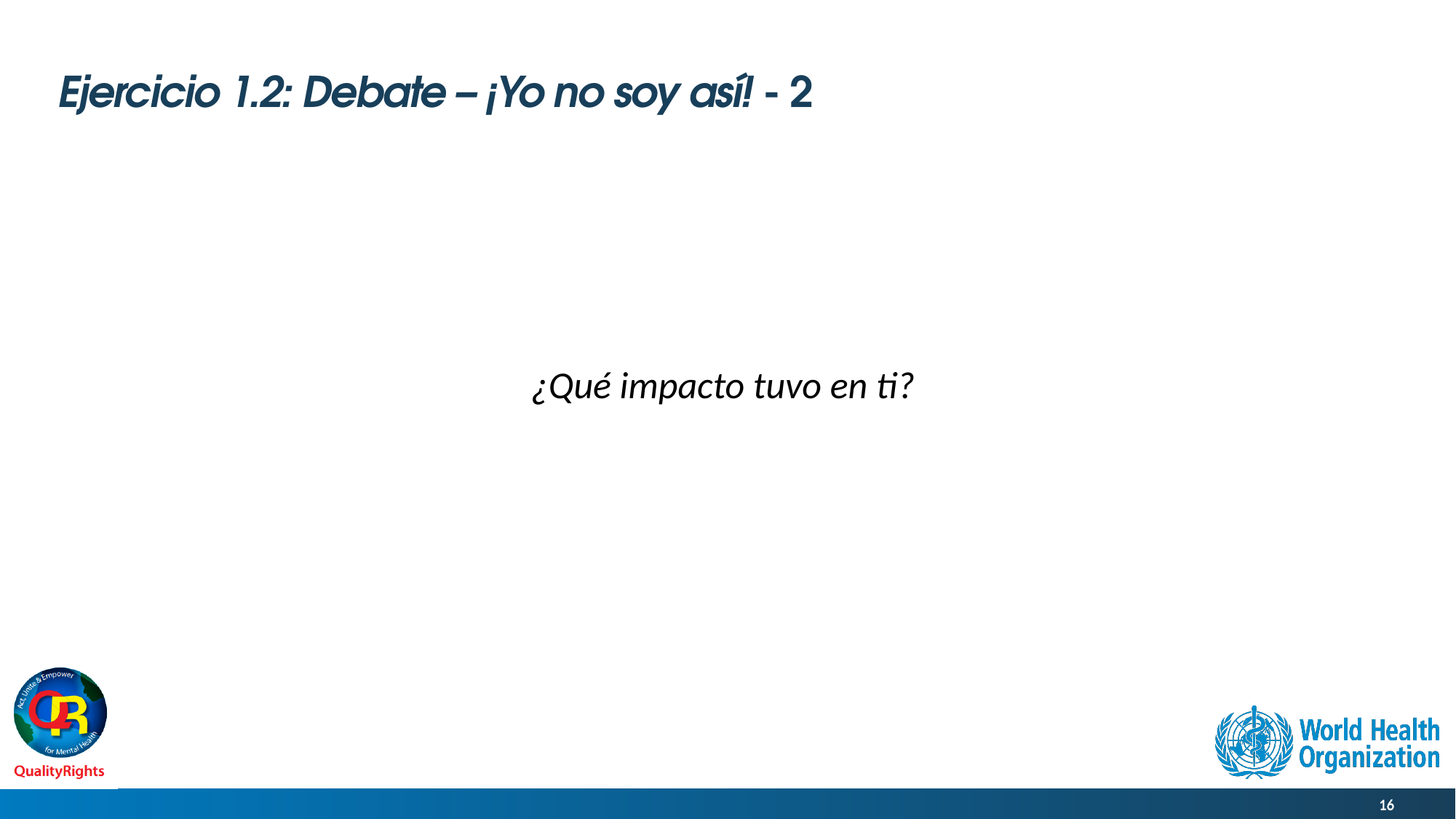

# Ejercicio 1.2: Debate – ¡Yo no soy así! - 2

¿Qué impacto tuvo en ti?
16